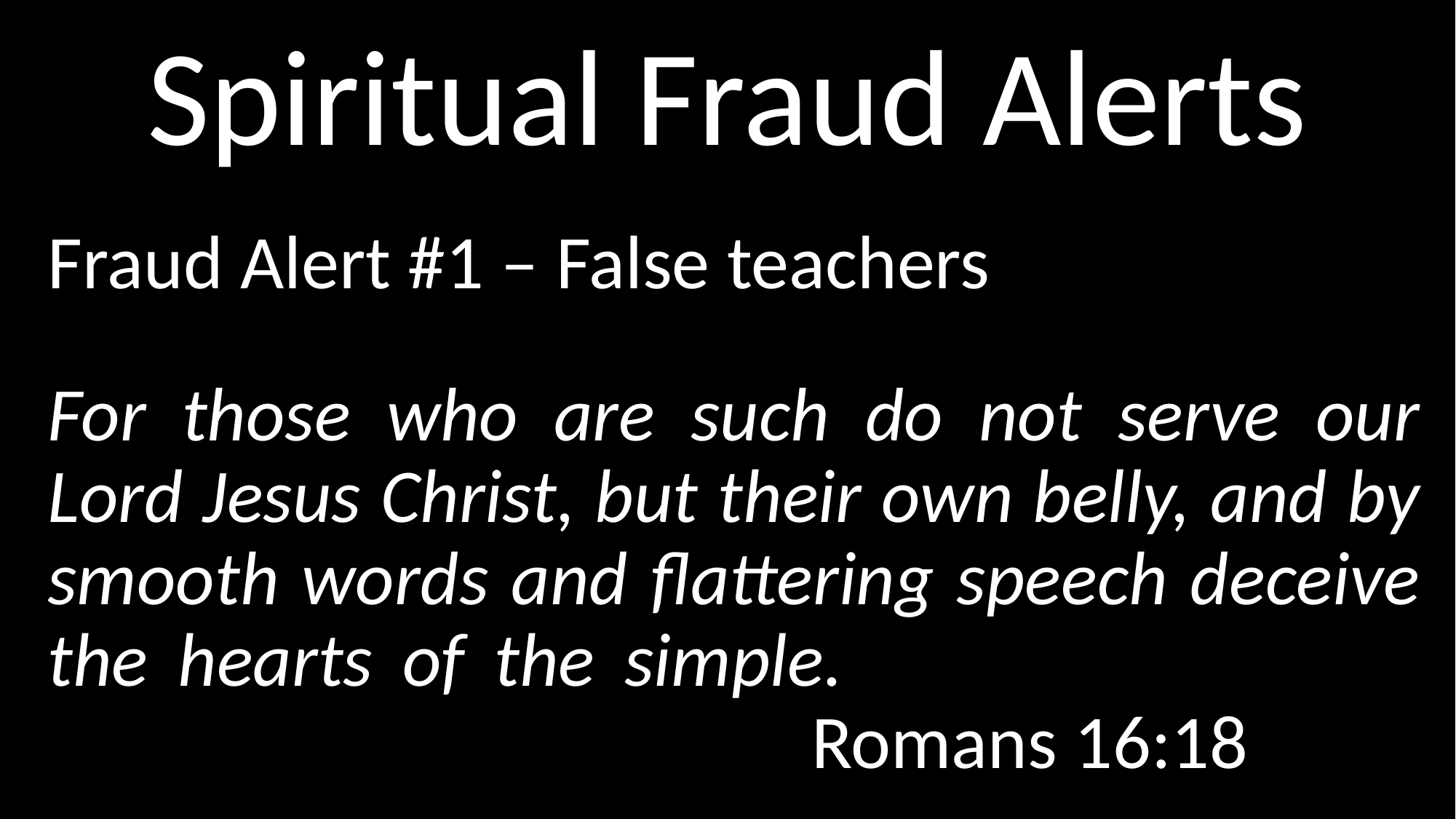

# Spiritual Fraud Alerts
Fraud Alert #1 – False teachers

For those who are such do not serve our Lord Jesus Christ, but their own belly, and by smooth words and flattering speech deceive the hearts of the simple. 													Romans 16:18